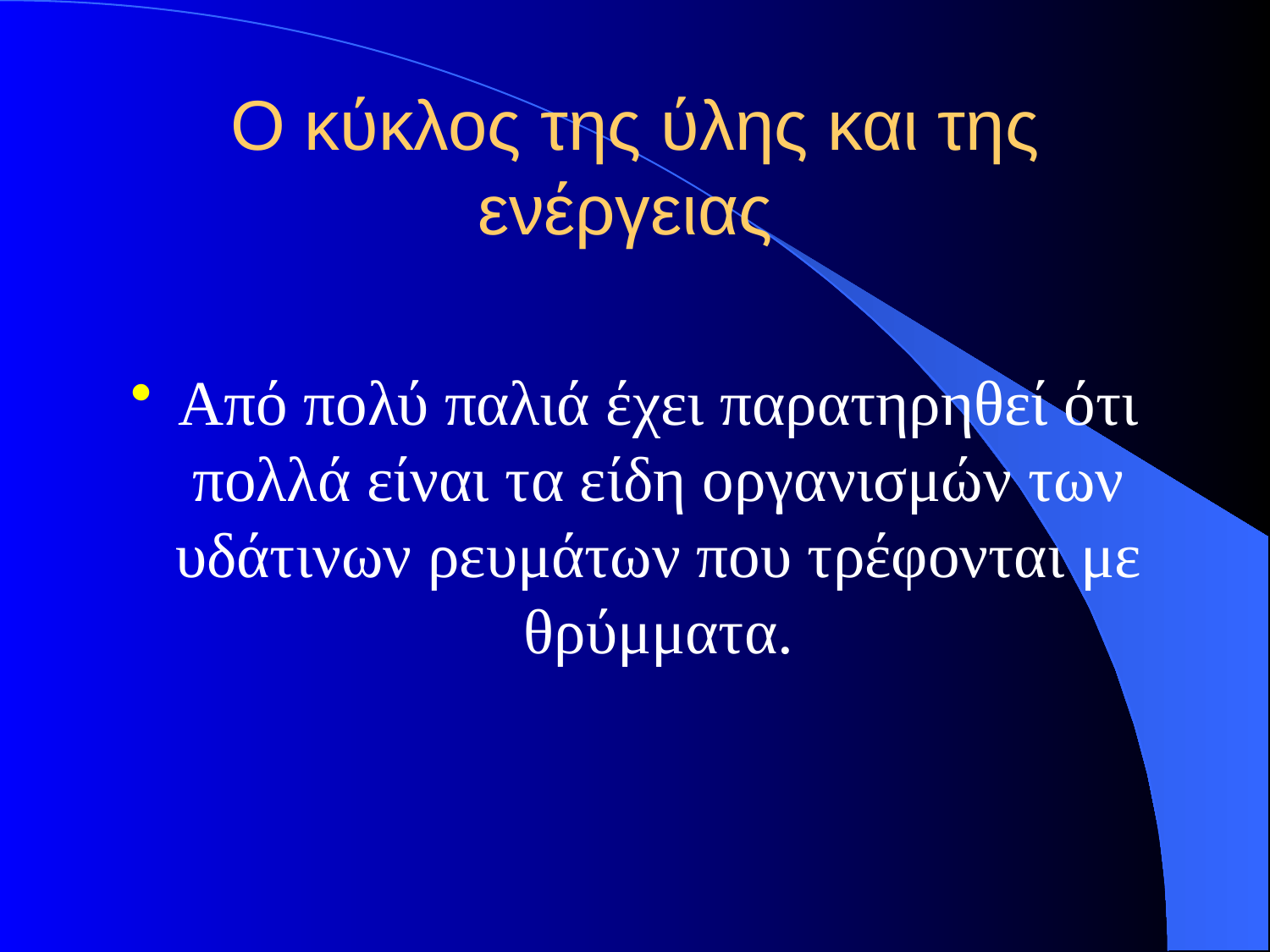

# Ο κύκλος της ύλης και της ενέργειας

Από πολύ παλιά έχει παρατηρηθεί ότι πολλά είναι τα είδη οργανισμών των υδάτινων ρευμάτων που τρέφονται με θρύμματα.